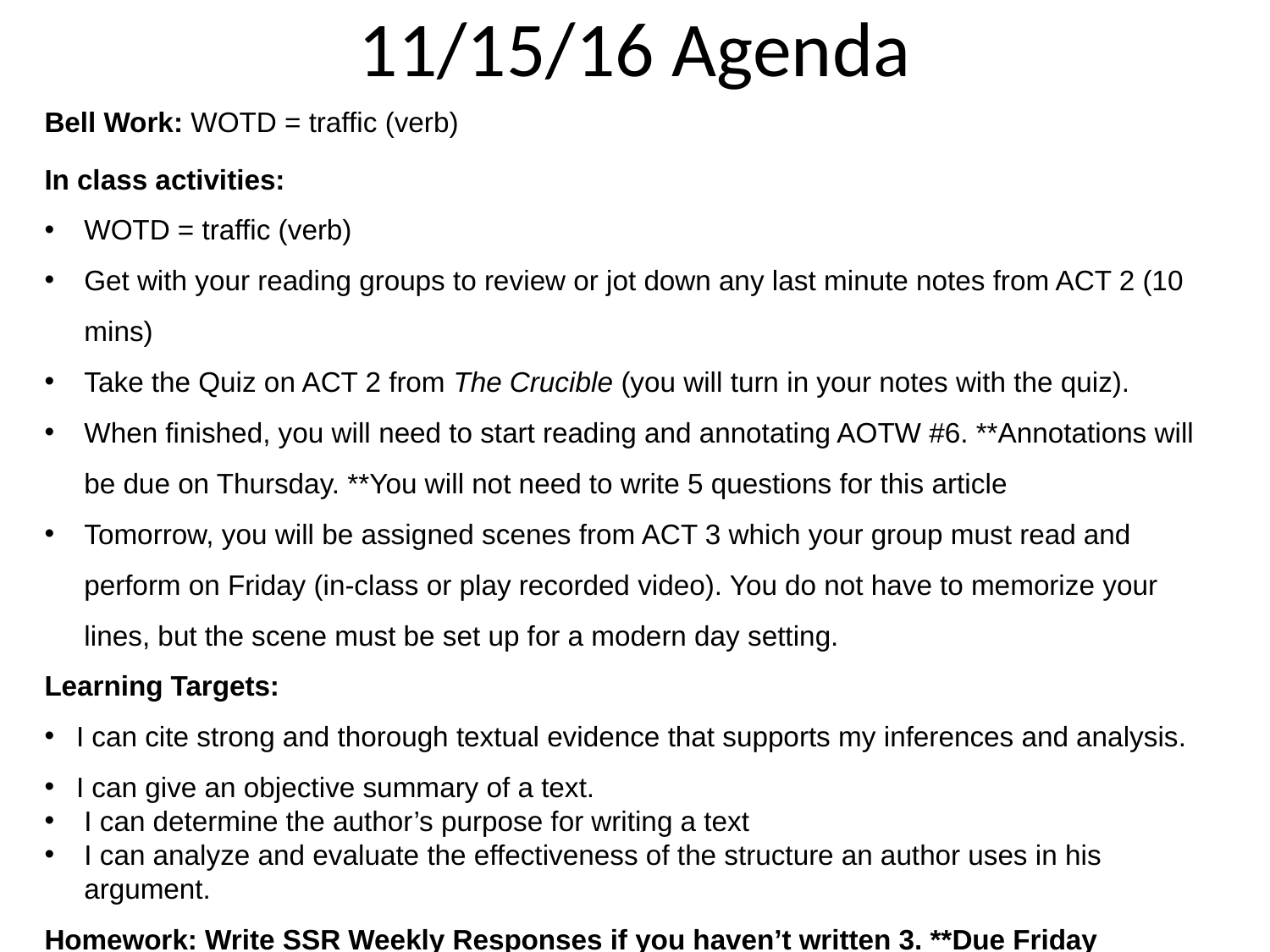

11/15/16 Agenda
Bell Work: WOTD = traffic (verb)
In class activities:
WOTD = traffic (verb)
Get with your reading groups to review or jot down any last minute notes from ACT 2 (10 mins)
Take the Quiz on ACT 2 from The Crucible (you will turn in your notes with the quiz).
When finished, you will need to start reading and annotating AOTW #6. **Annotations will be due on Thursday. **You will not need to write 5 questions for this article
Tomorrow, you will be assigned scenes from ACT 3 which your group must read and perform on Friday (in-class or play recorded video). You do not have to memorize your lines, but the scene must be set up for a modern day setting.
Learning Targets:
I can cite strong and thorough textual evidence that supports my inferences and analysis.
I can give an objective summary of a text.
I can determine the author’s purpose for writing a text
I can analyze and evaluate the effectiveness of the structure an author uses in his argument.
Homework: Write SSR Weekly Responses if you haven’t written 3. **Due Friday